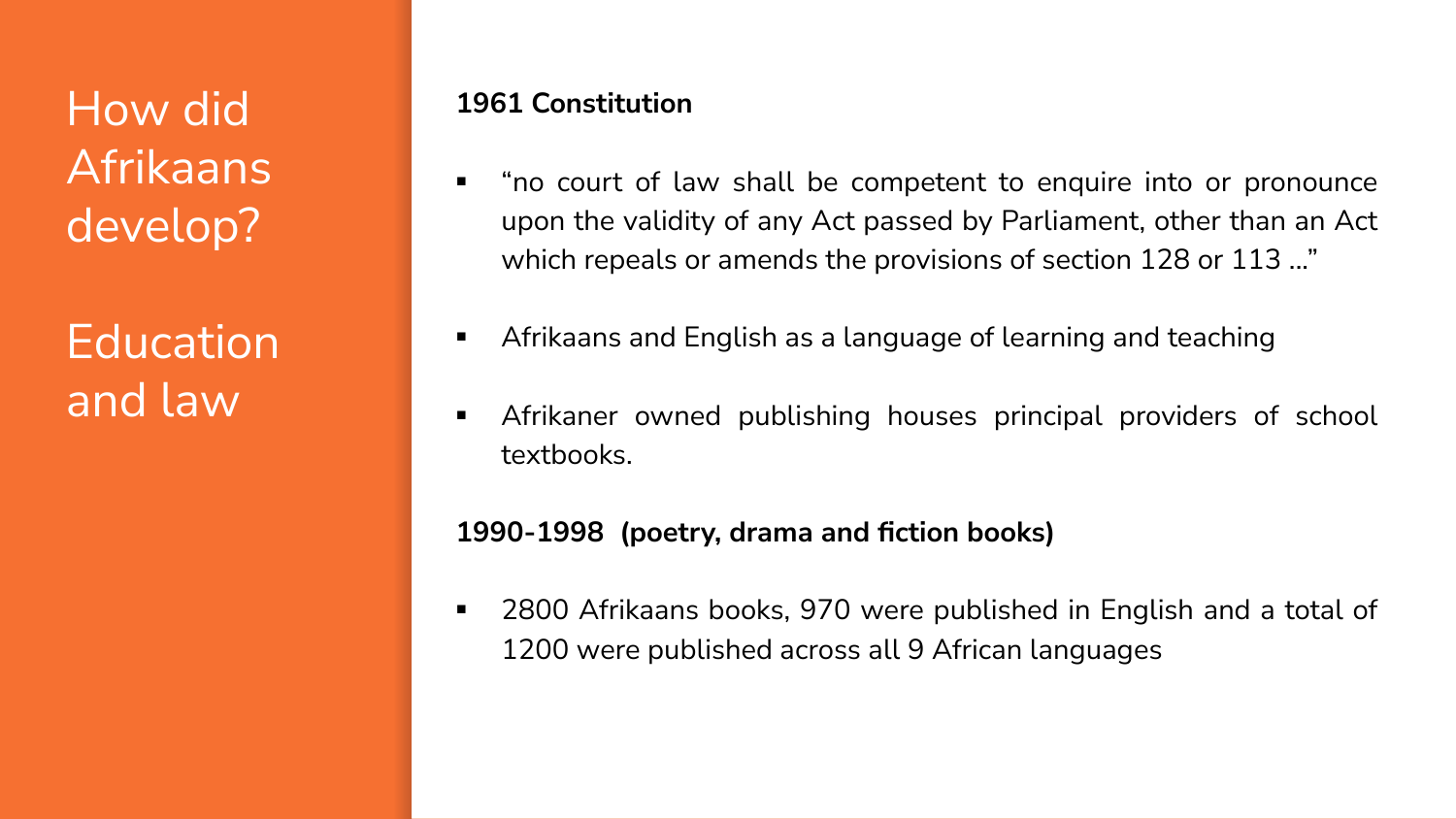

1961 Constitution

“no court of law shall be competent to enquire into or pronounce upon the validity of any Act passed by Parliament, other than an Act which repeals or amends the provisions of section 128 or 113 ...”

Afrikaans and English as a language of learning and teaching

Afrikaner owned publishing houses principal providers of school textbooks.

1990-1998  (poetry, drama and fiction books)

2800 Afrikaans books, 970 were published in English and a total of 1200 were published across all 9 African languages

How did Afrikaans develop?
Education and law
#
10